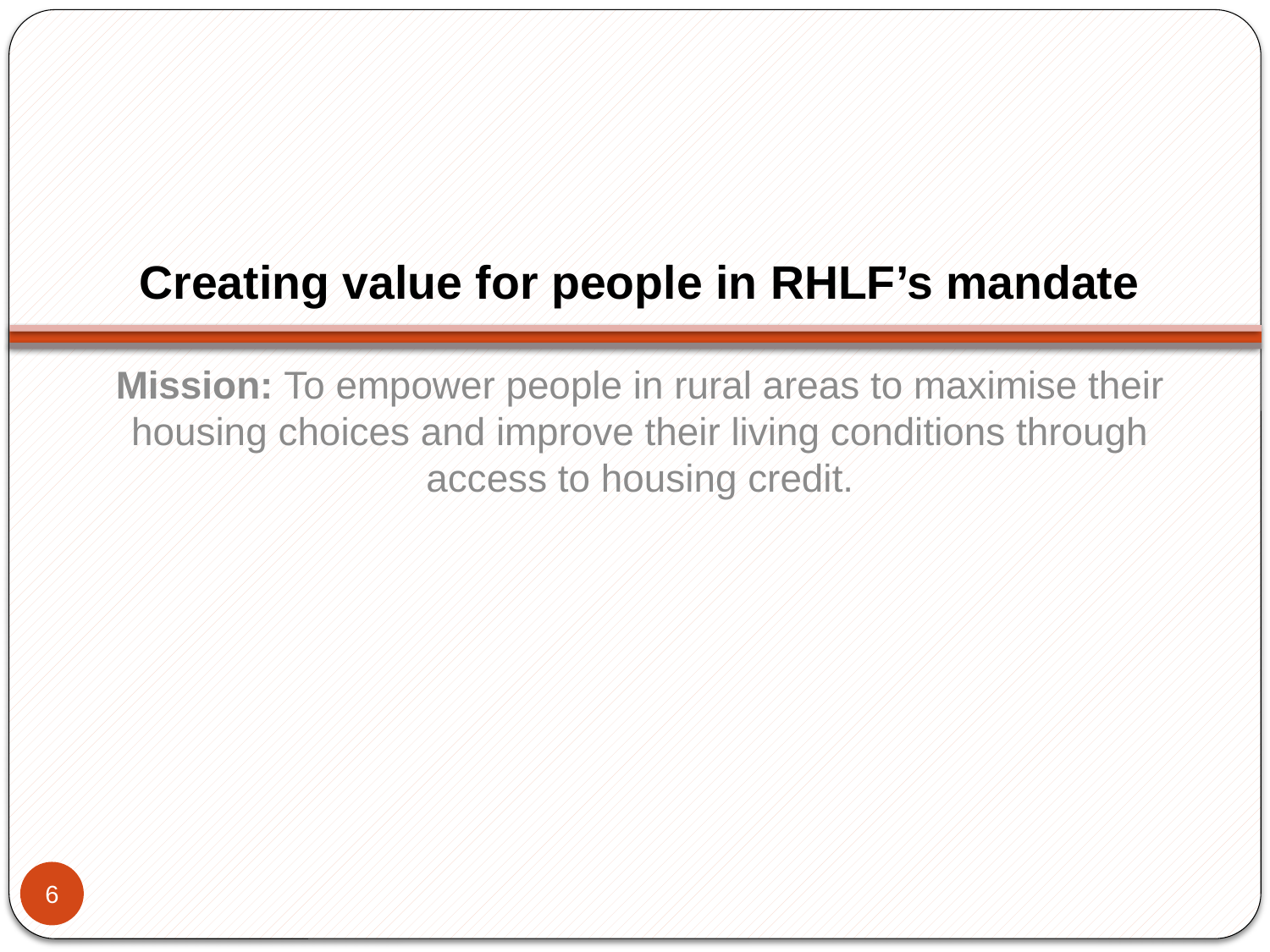

# Creating value for people in RHLF’s mandate

Mission: To empower people in rural areas to maximise their housing choices and improve their living conditions through access to housing credit.
6